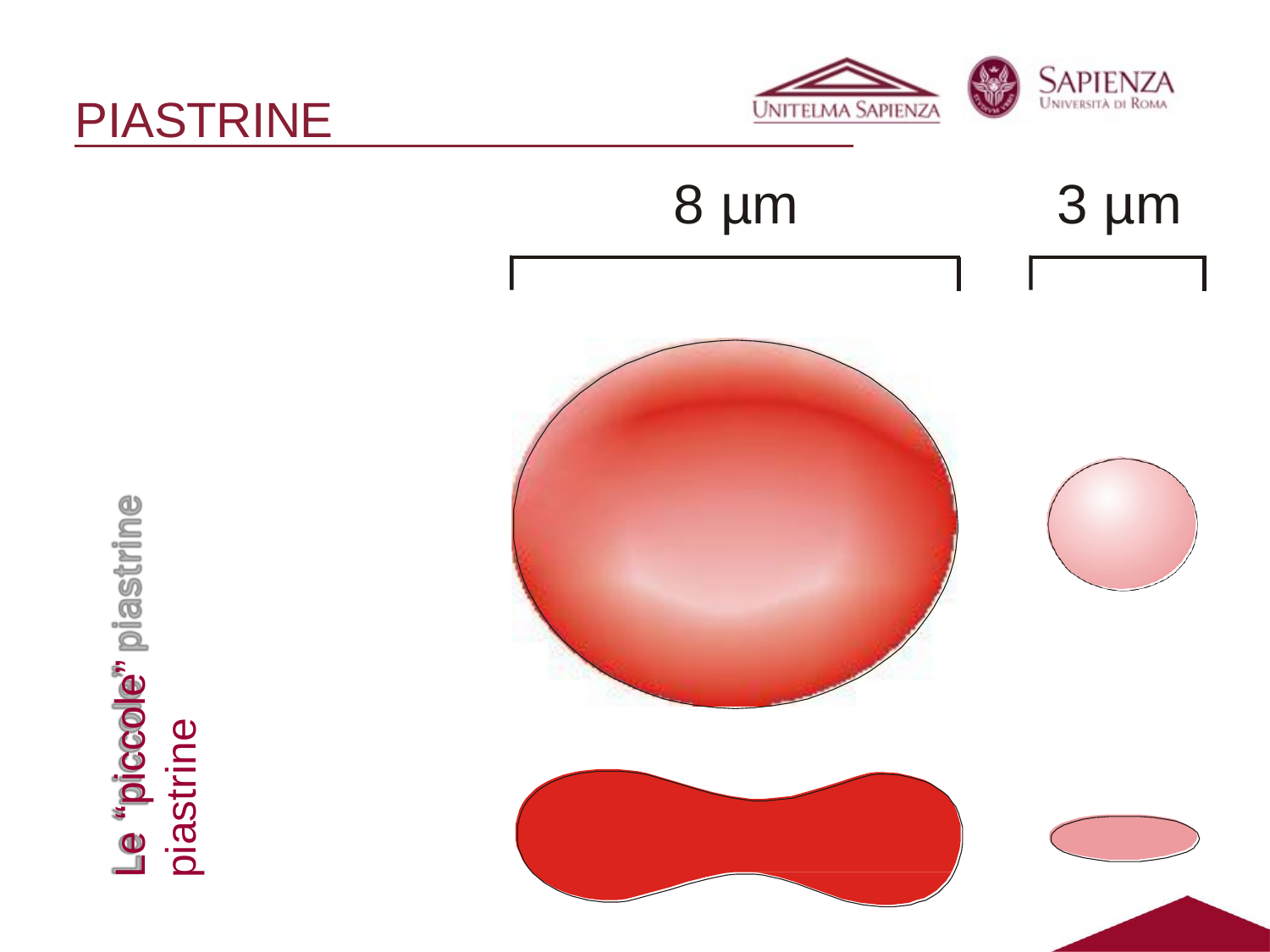

# PIASTRINE

8 µm
3 µm

Le “piccole” piastrine